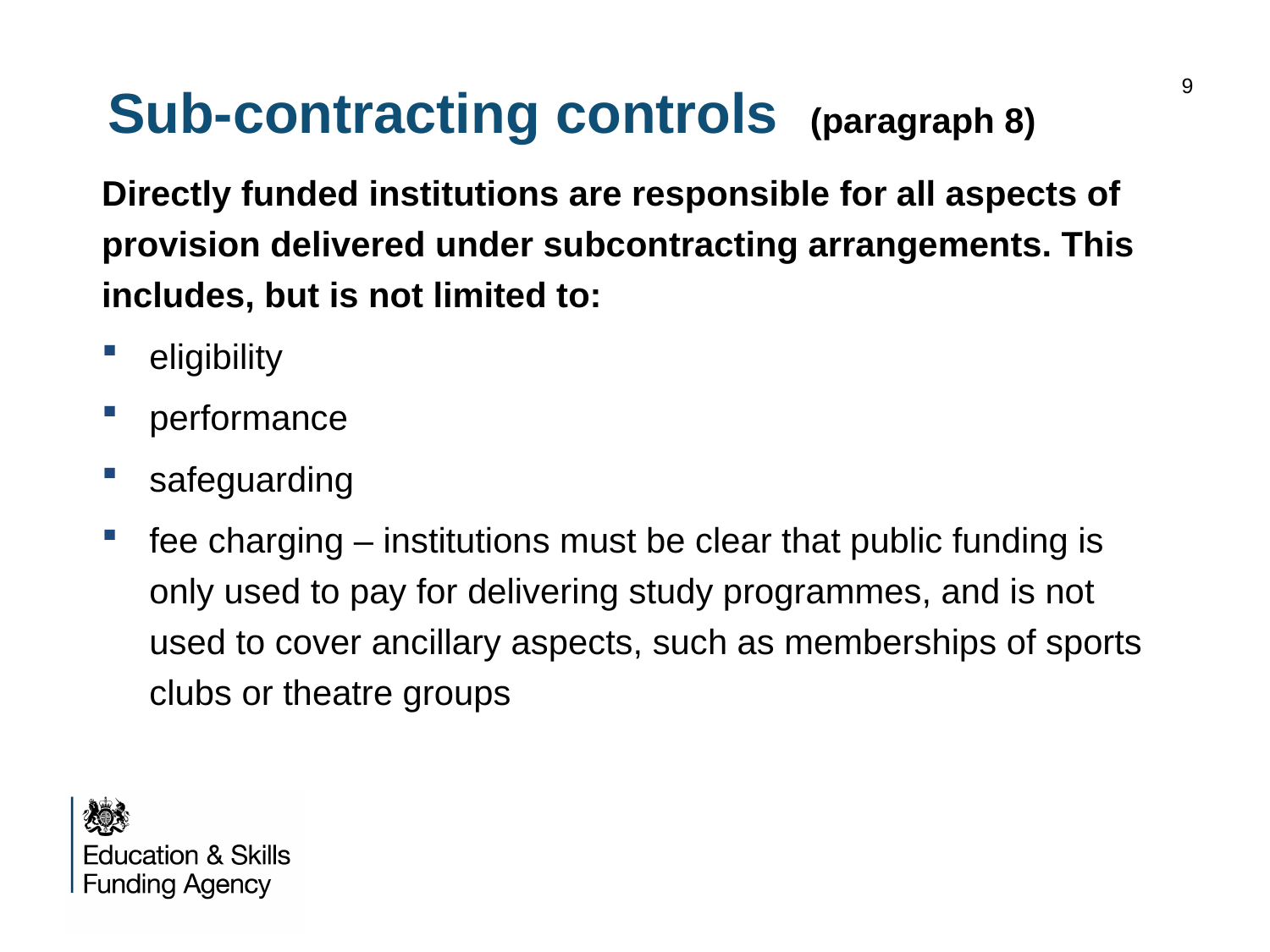

# Sub-contracting controls  (paragraph 8)
9
Directly funded institutions are responsible for all aspects of provision delivered under subcontracting arrangements. This includes, but is not limited to:
eligibility
performance
safeguarding
fee charging – institutions must be clear that public funding is only used to pay for delivering study programmes, and is not used to cover ancillary aspects, such as memberships of sports clubs or theatre groups